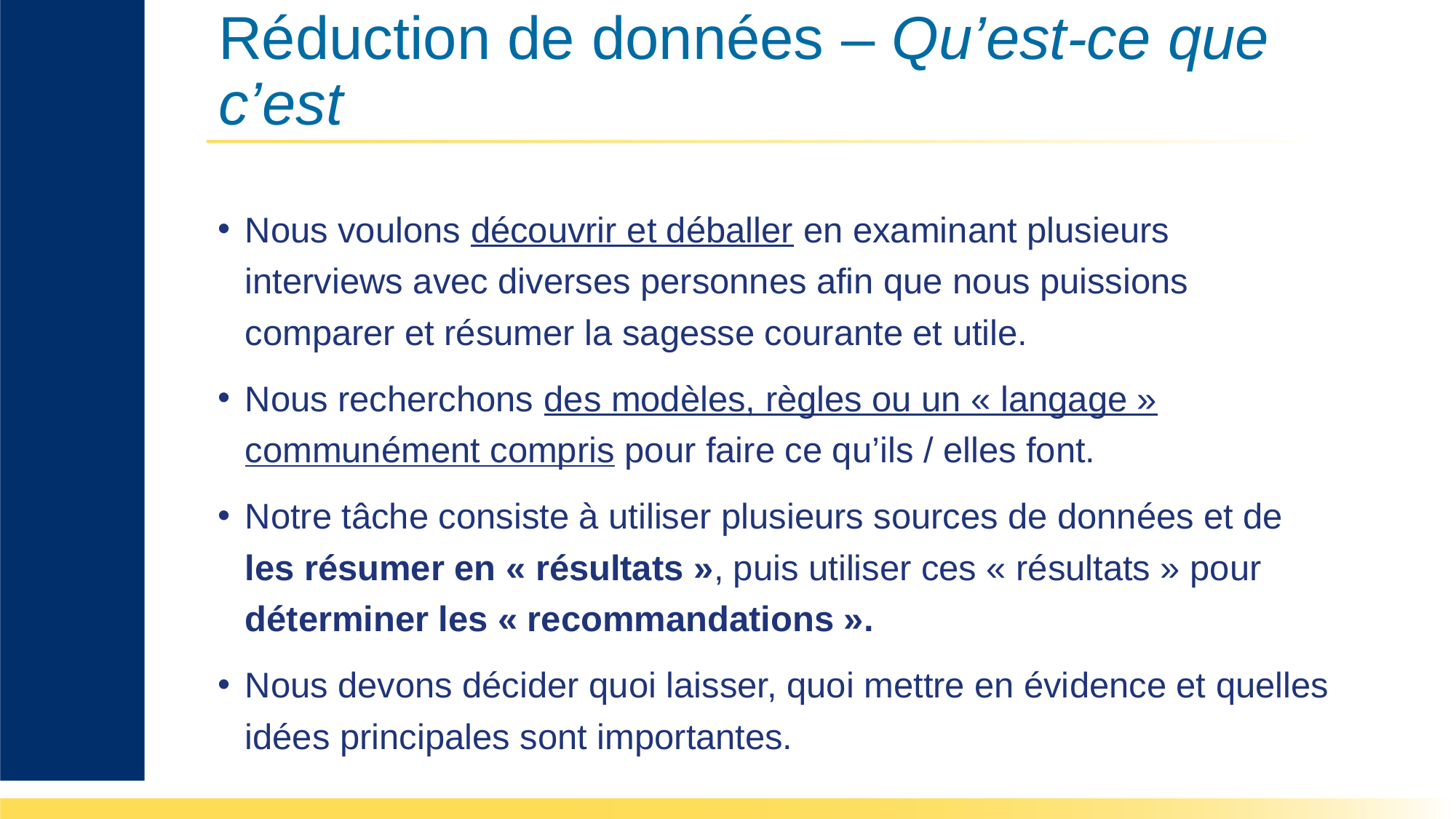

# Réduction de données – Qu’est-ce que c’est
Nous voulons découvrir et déballer en examinant plusieurs interviews avec diverses personnes afin que nous puissions comparer et résumer la sagesse courante et utile.
Nous recherchons des modèles, règles ou un « langage » communément compris pour faire ce qu’ils / elles font.
Notre tâche consiste à utiliser plusieurs sources de données et de les résumer en « résultats », puis utiliser ces « résultats » pour déterminer les « recommandations ».
Nous devons décider quoi laisser, quoi mettre en évidence et quelles idées principales sont importantes.